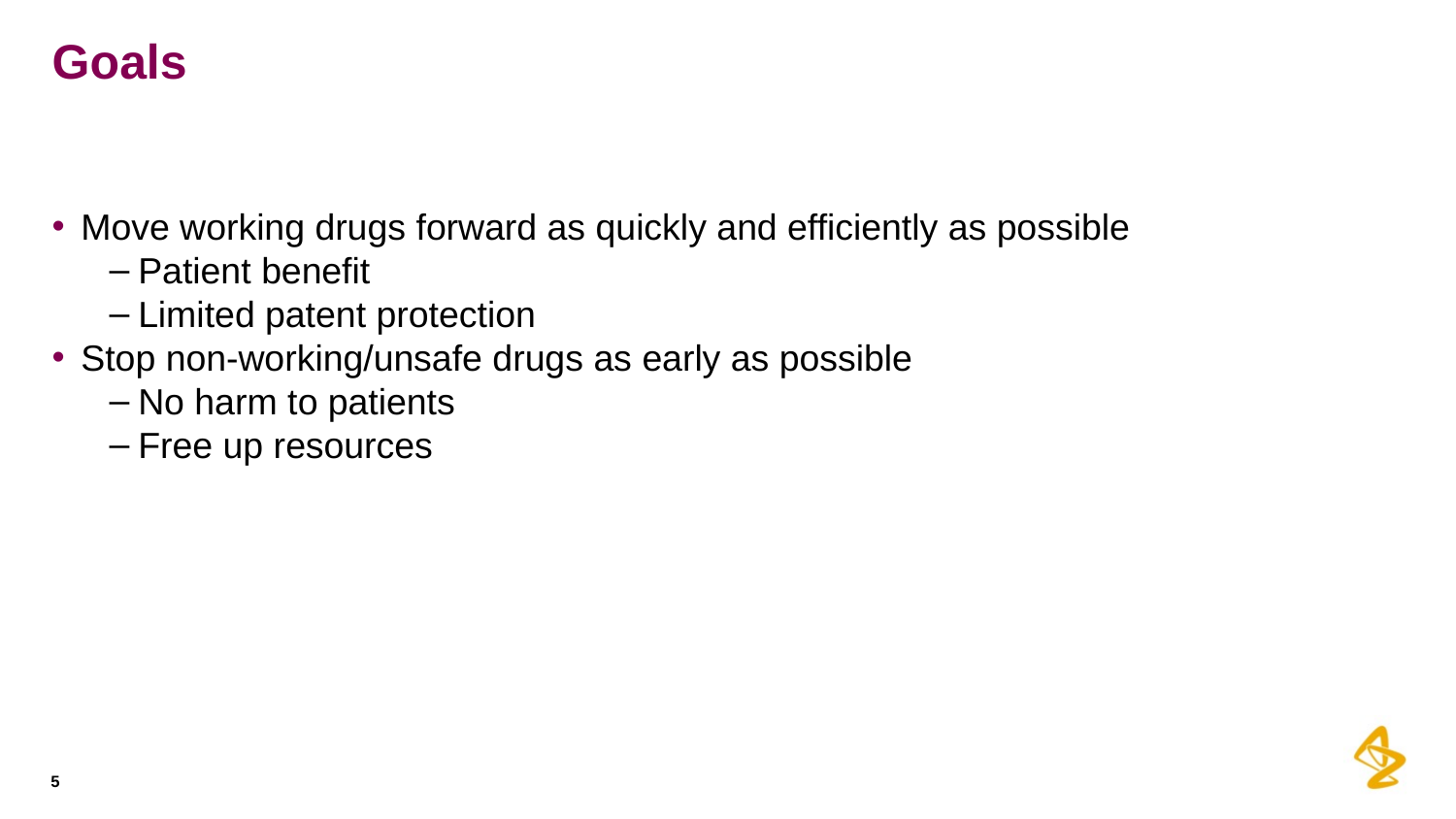

# Goals
Move working drugs forward as quickly and efficiently as possible
Patient benefit
Limited patent protection
Stop non-working/unsafe drugs as early as possible
No harm to patients
Free up resources
5